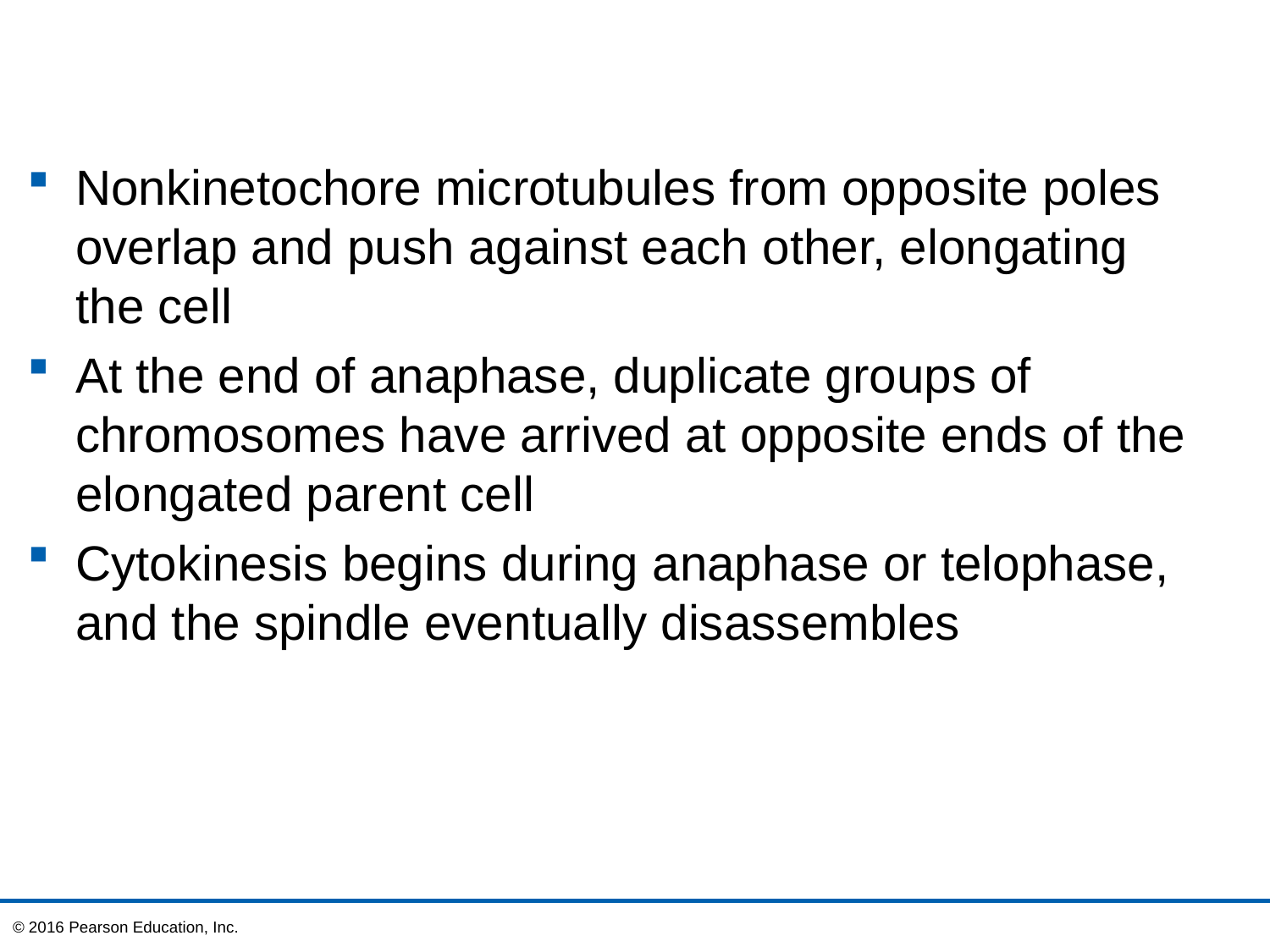

Nonkinetochore microtubules from opposite poles overlap and push against each other, elongating
the cell
At the end of anaphase, duplicate groups of chromosomes have arrived at opposite ends of the elongated parent cell
Cytokinesis begins during anaphase or telophase, and the spindle eventually disassembles
© 2016 Pearson Education, Inc.